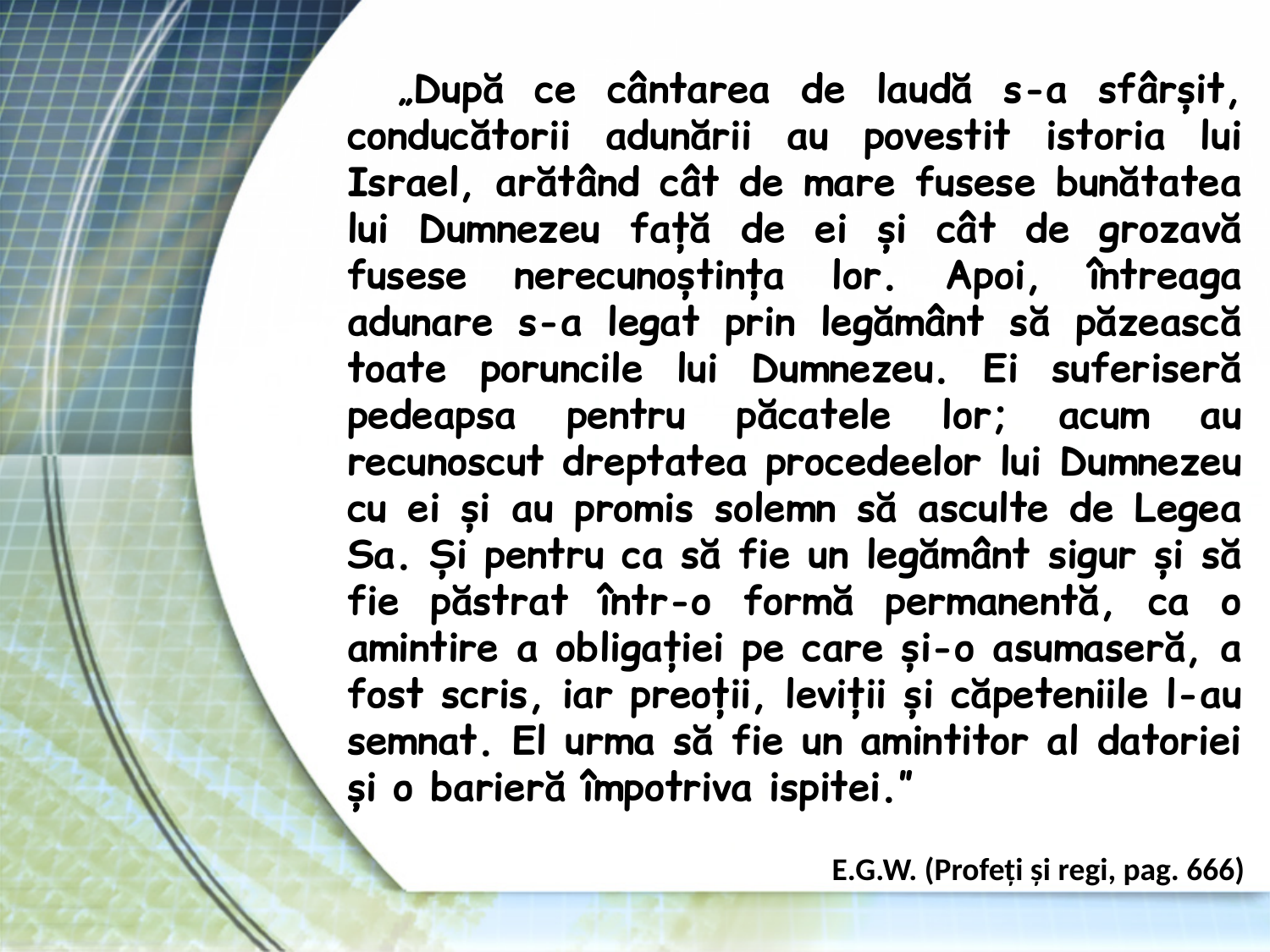

„După ce cântarea de laudă s-a sfârşit, conducătorii adunării au povestit istoria lui Israel, arătând cât de mare fusese bunătatea lui Dumnezeu faţă de ei şi cât de grozavă fusese nerecunoştinţa lor. Apoi, întreaga adunare s-a legat prin legământ să păzească toate poruncile lui Dumnezeu. Ei suferiseră pedeapsa pentru păcatele lor; acum au recunoscut dreptatea procedeelor lui Dumnezeu cu ei şi au promis solemn să asculte de Legea Sa. Şi pentru ca să fie un legământ sigur şi să fie păstrat într-o formă permanentă, ca o amintire a obligaţiei pe care şi-o asumaseră, a fost scris, iar preoţii, leviţii şi căpeteniile l-au semnat. El urma să fie un amintitor al datoriei şi o barieră împotriva ispitei.”
E.G.W. (Profeţi şi regi, pag. 666)